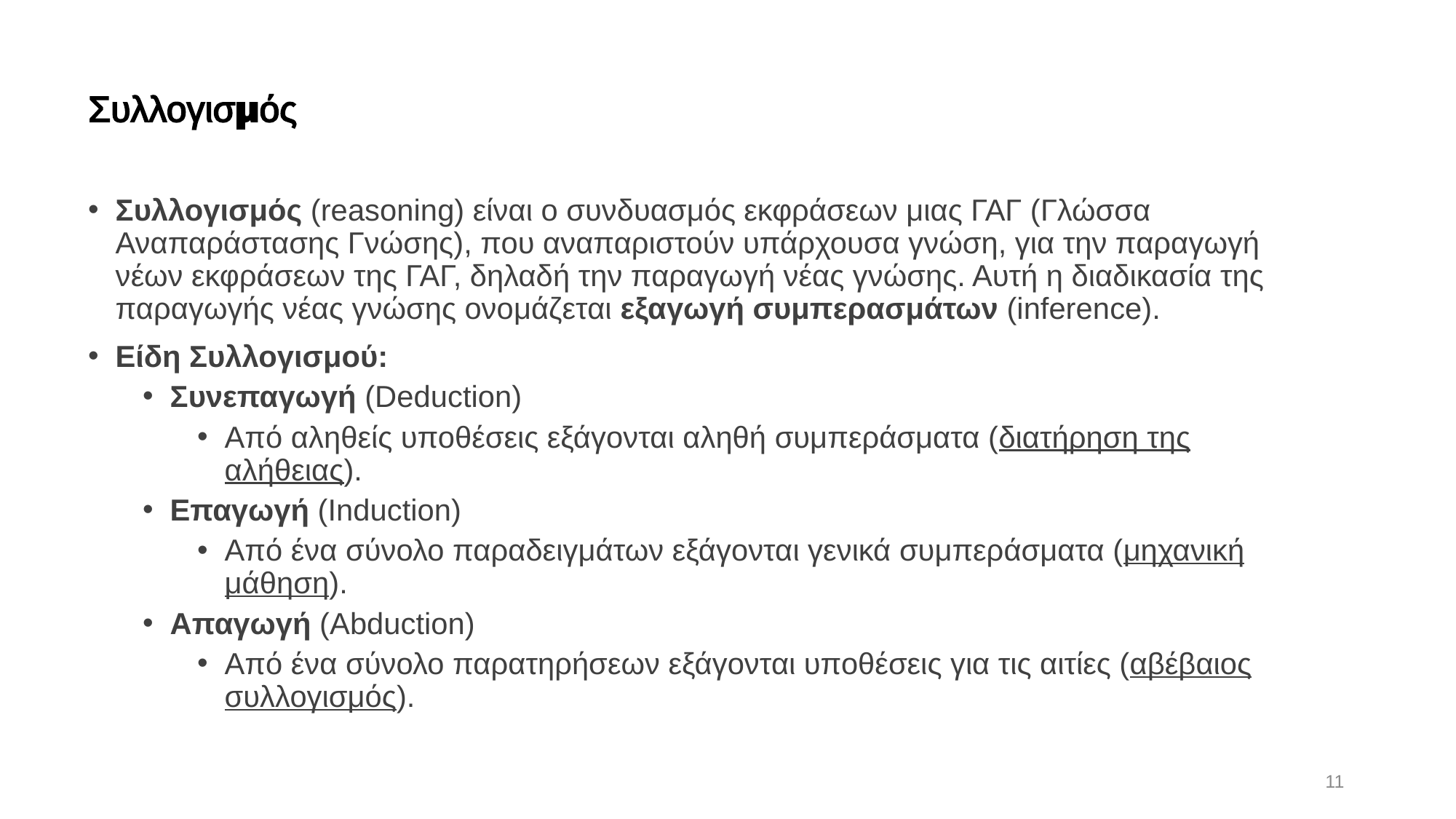

# Συλλογισμός
Συλλογισμός (reasoning) είναι ο συνδυασμός εκφράσεων μιας ΓΑΓ (Γλώσσα Αναπαράστασης Γνώσης), που αναπαριστούν υπάρχουσα γνώση, για την παραγωγή νέων εκφράσεων της ΓΑΓ, δηλαδή την παραγωγή νέας γνώσης. Αυτή η διαδικασία της παραγωγής νέας γνώσης ονομάζεται εξαγωγή συμπερασμάτων (inference).
Είδη Συλλογισμού:
Συνεπαγωγή (Deduction)
Από αληθείς υποθέσεις εξάγονται αληθή συμπεράσματα (διατήρηση της αλήθειας).
Επαγωγή (Induction)
Από ένα σύνολο παραδειγμάτων εξάγονται γενικά συμπεράσματα (μηχανική μάθηση).
Απαγωγή (Abduction)
Από ένα σύνολο παρατηρήσεων εξάγονται υποθέσεις για τις αιτίες (αβέβαιος συλλογισμός).
11